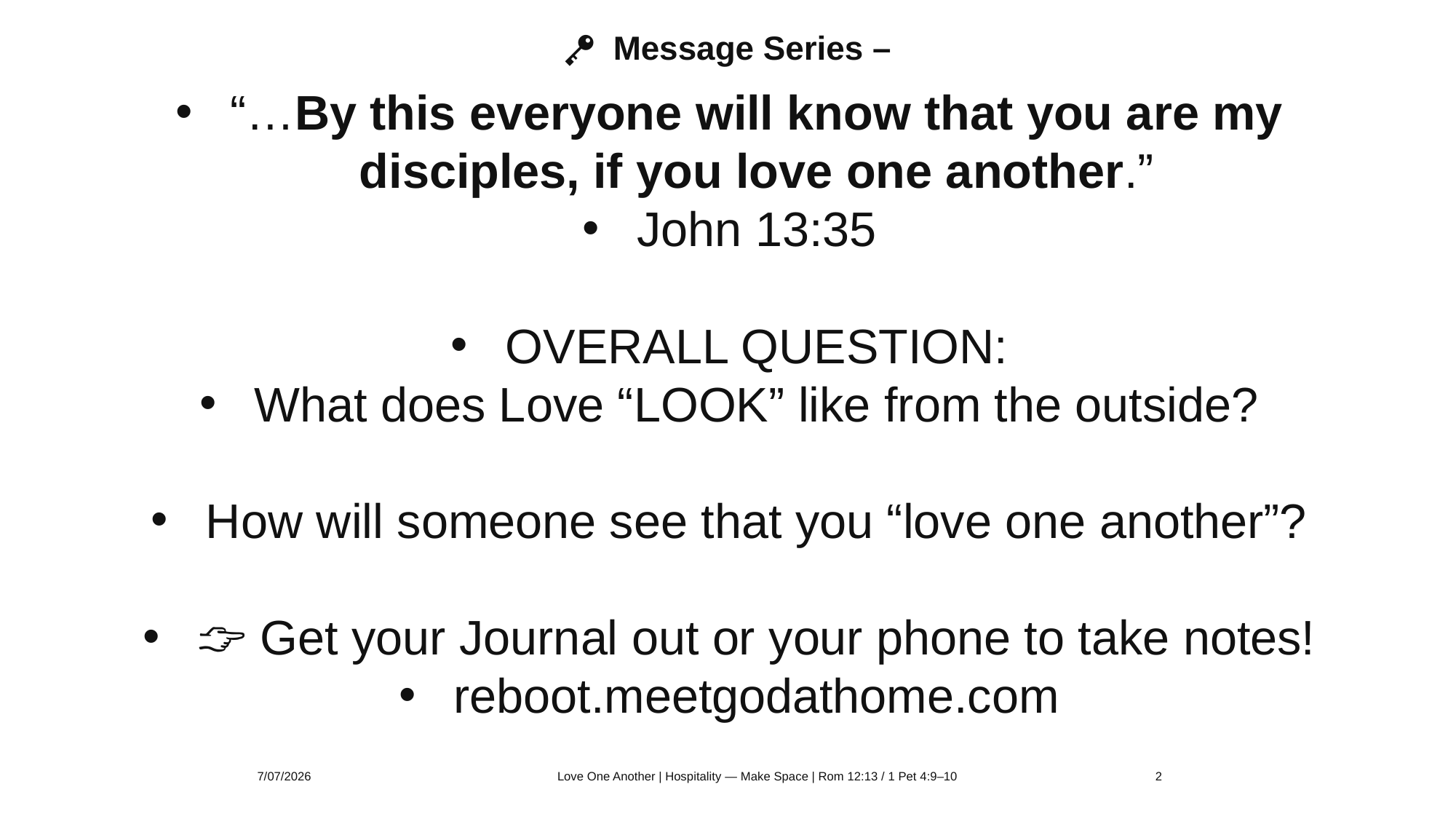

🔑  Message Series –
“…By this everyone will know that you are my disciples, if you love one another.”
John 13:35

OVERALL QUESTION:
What does Love “LOOK” like from the outside?

How will someone see that you “love one another”?

👉 Get your Journal out or your phone to take notes!
reboot.meetgodathome.com
7/07/2026
Love One Another | Hospitality — Make Space | Rom 12:13 / 1 Pet 4:9–10
2